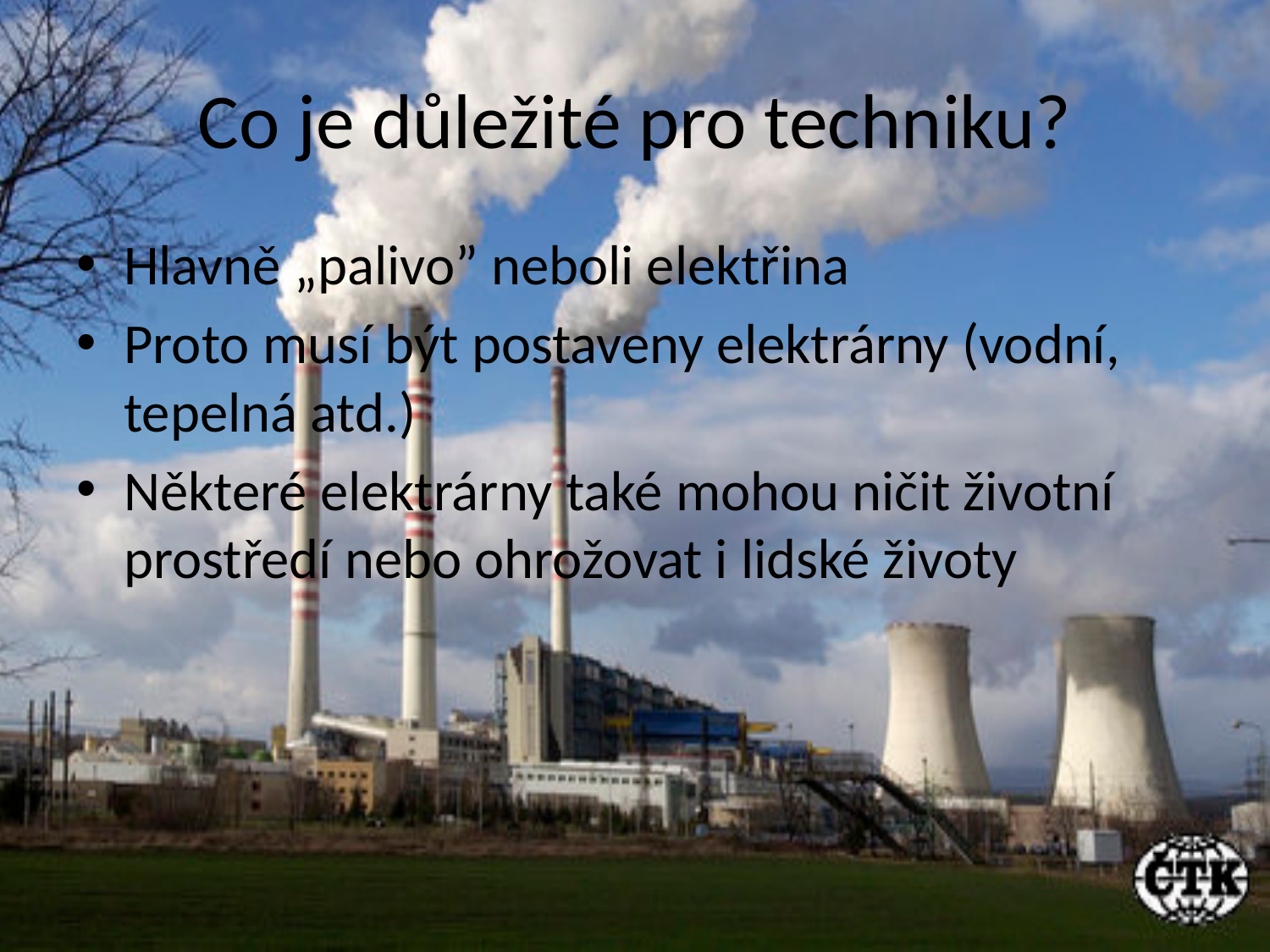

# Co je důležité pro techniku?
Hlavně „palivo” neboli elektřina
Proto musí být postaveny elektrárny (vodní, tepelná atd.)
Některé elektrárny také mohou ničit životní prostředí nebo ohrožovat i lidské životy